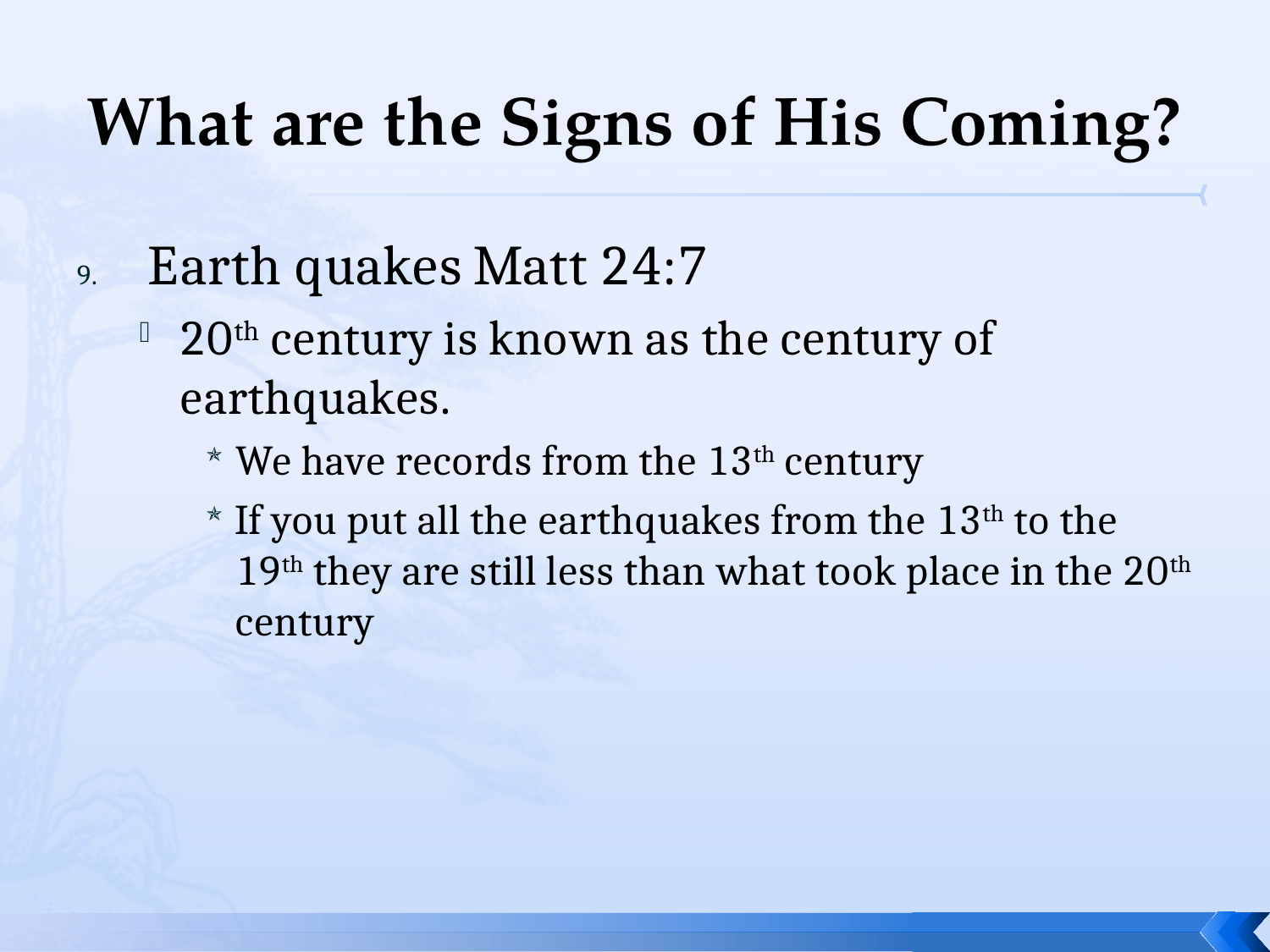

# What are the Signs of His Coming?
Earth quakes Matt 24:7
20th century is known as the century of earthquakes.
We have records from the 13th century
If you put all the earthquakes from the 13th to the 19th they are still less than what took place in the 20th century